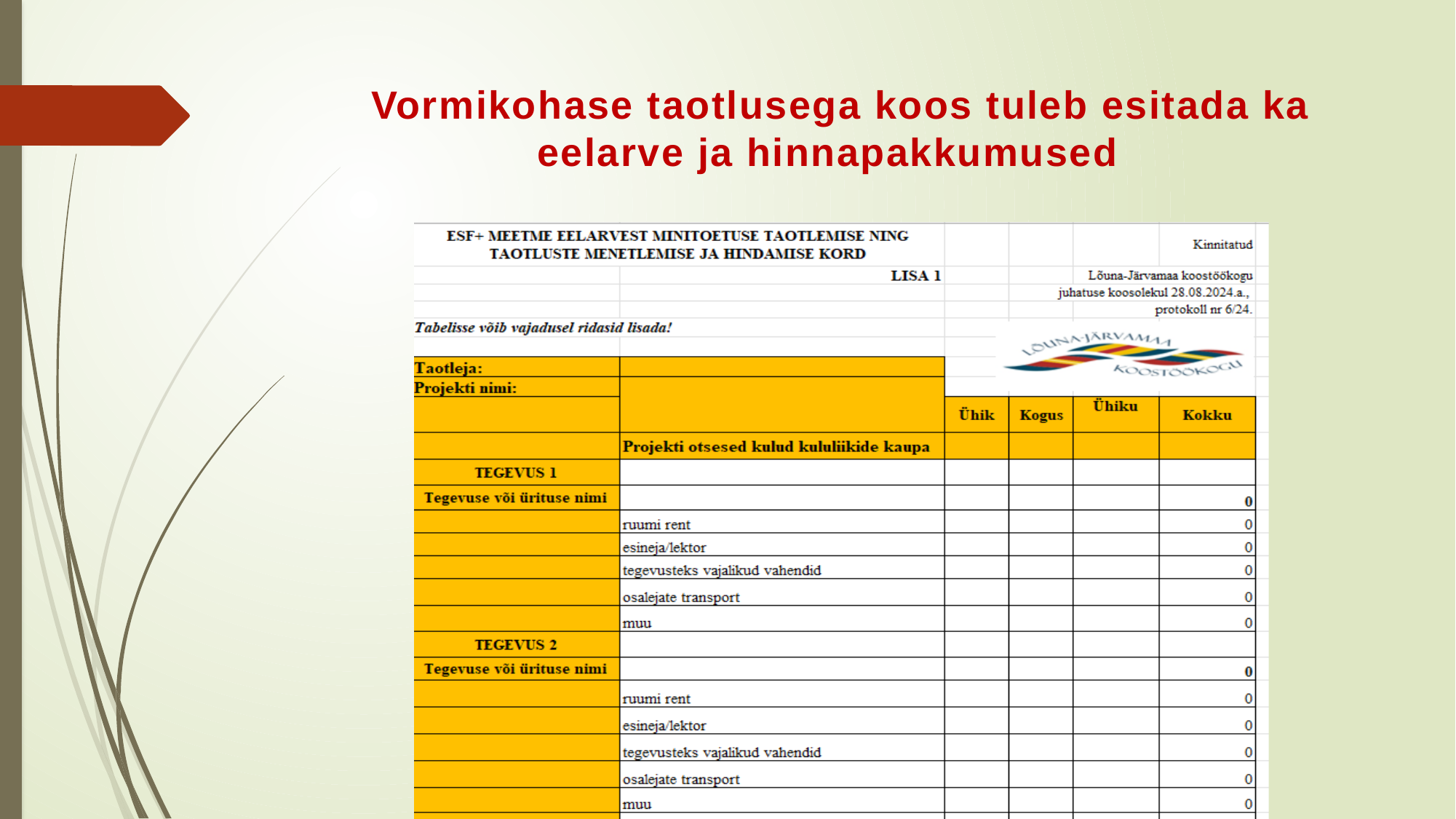

# Vormikohase taotlusega koos tuleb esitada ka eelarve ja hinnapakkumused